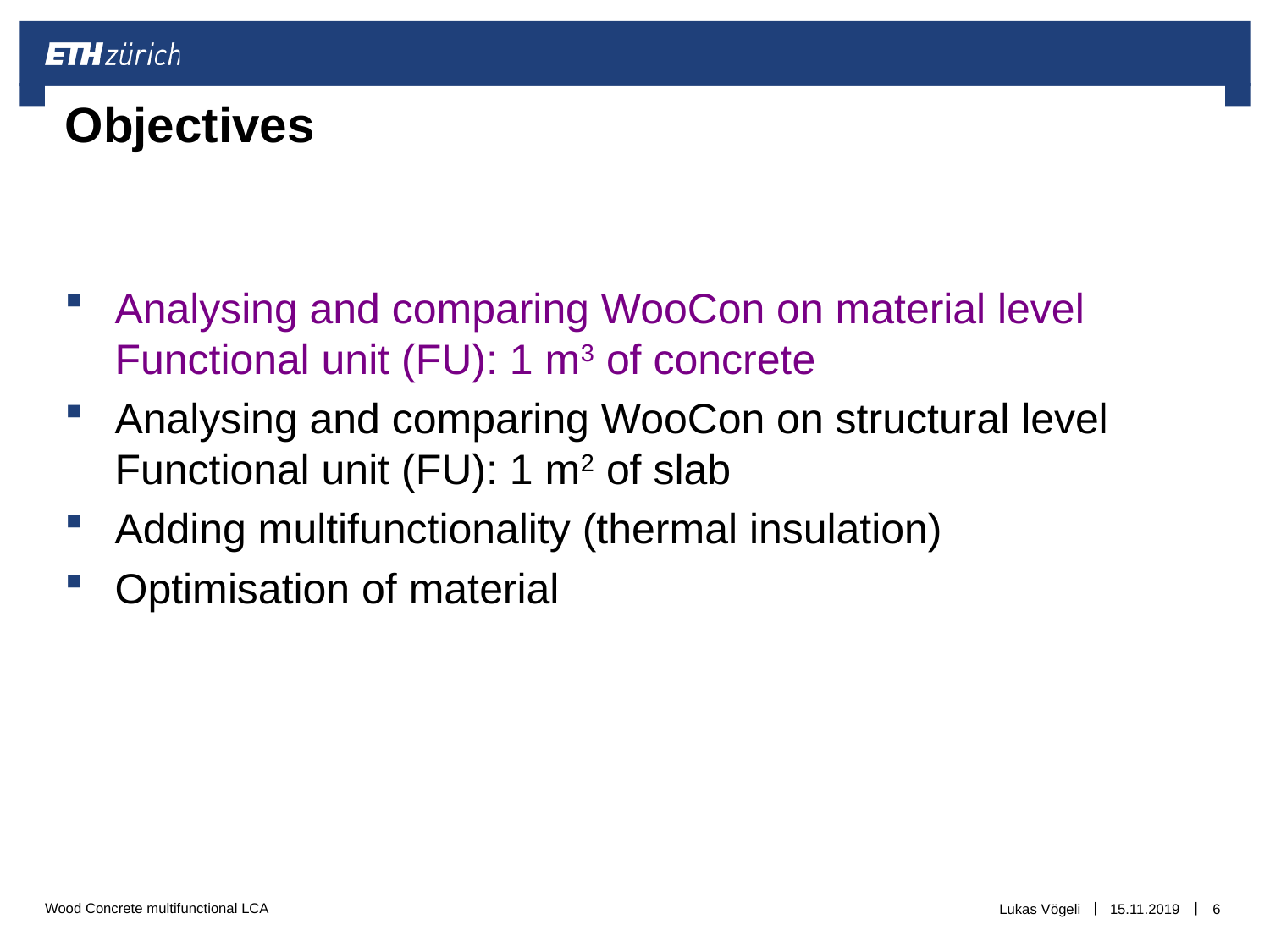

# Objectives
Analysing and comparing WooCon on material level Functional unit (FU): 1 m3 of concrete
Analysing and comparing WooCon on structural level Functional unit (FU): 1 m2 of slab
Adding multifunctionality (thermal insulation)
Optimisation of material
Lukas Vögeli
15.11.2019
6